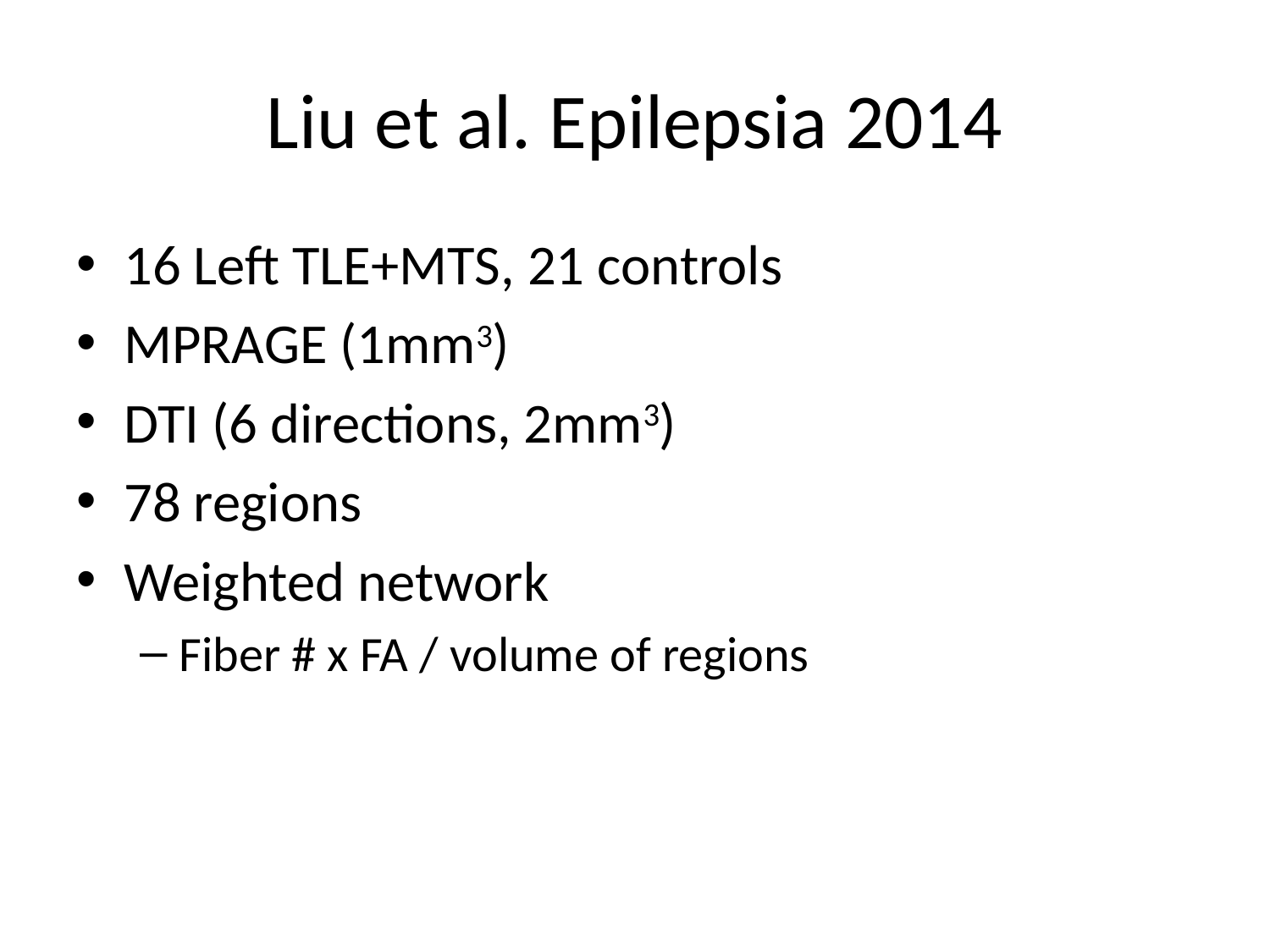

# Liu et al. Epilepsia 2014
16 Left TLE+MTS, 21 controls
MPRAGE (1mm3)
DTI (6 directions, 2mm3)
78 regions
Weighted network
Fiber # x FA / volume of regions